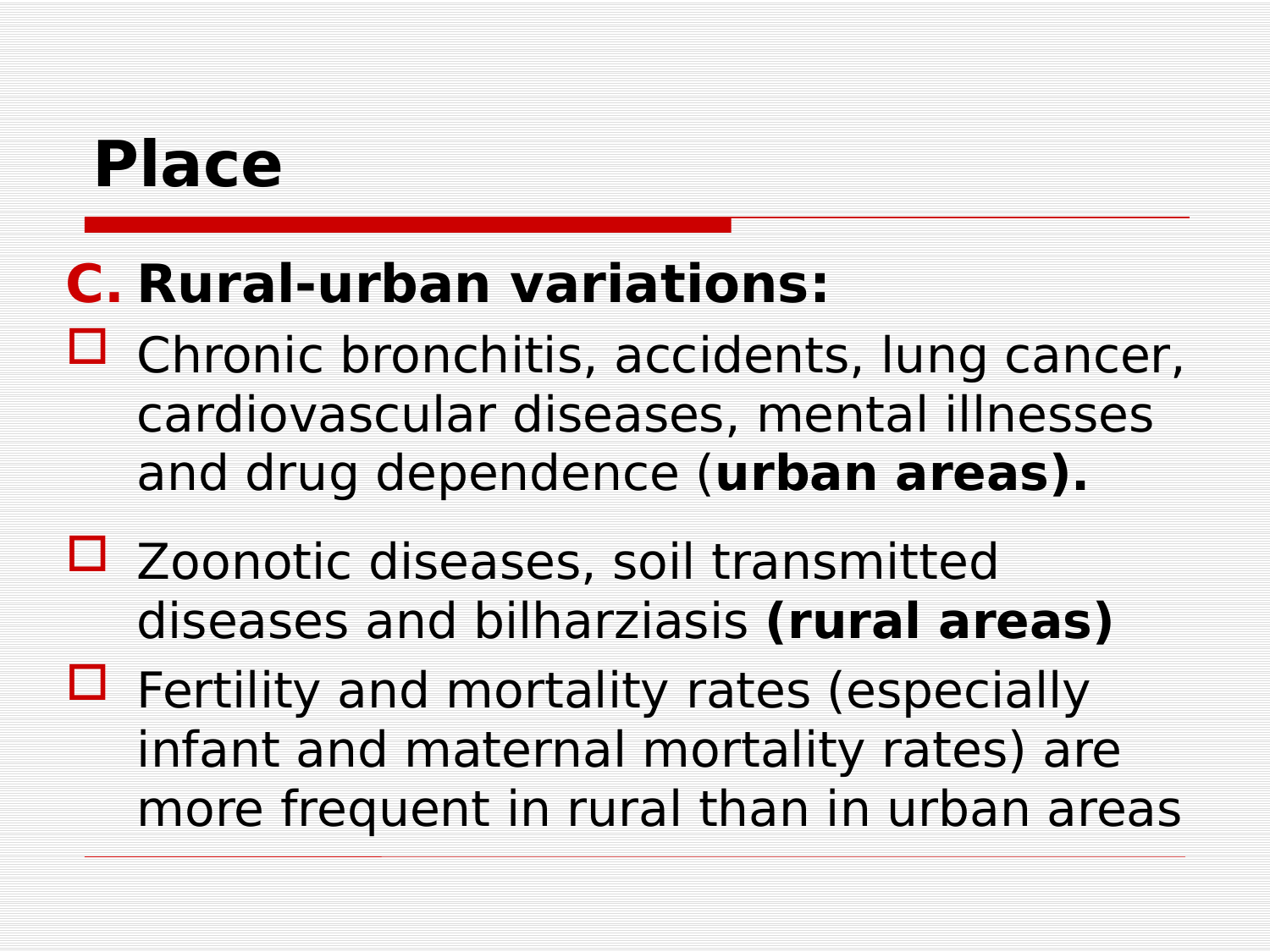

# Place
Rural-urban variations:
Chronic bronchitis, accidents, lung cancer, cardiovascular diseases, mental illnesses and drug dependence (urban areas).

Zoonotic diseases, soil transmitted diseases and bilharziasis (rural areas)
Fertility and mortality rates (especially infant and maternal mortality rates) are more frequent in rural than in urban areas